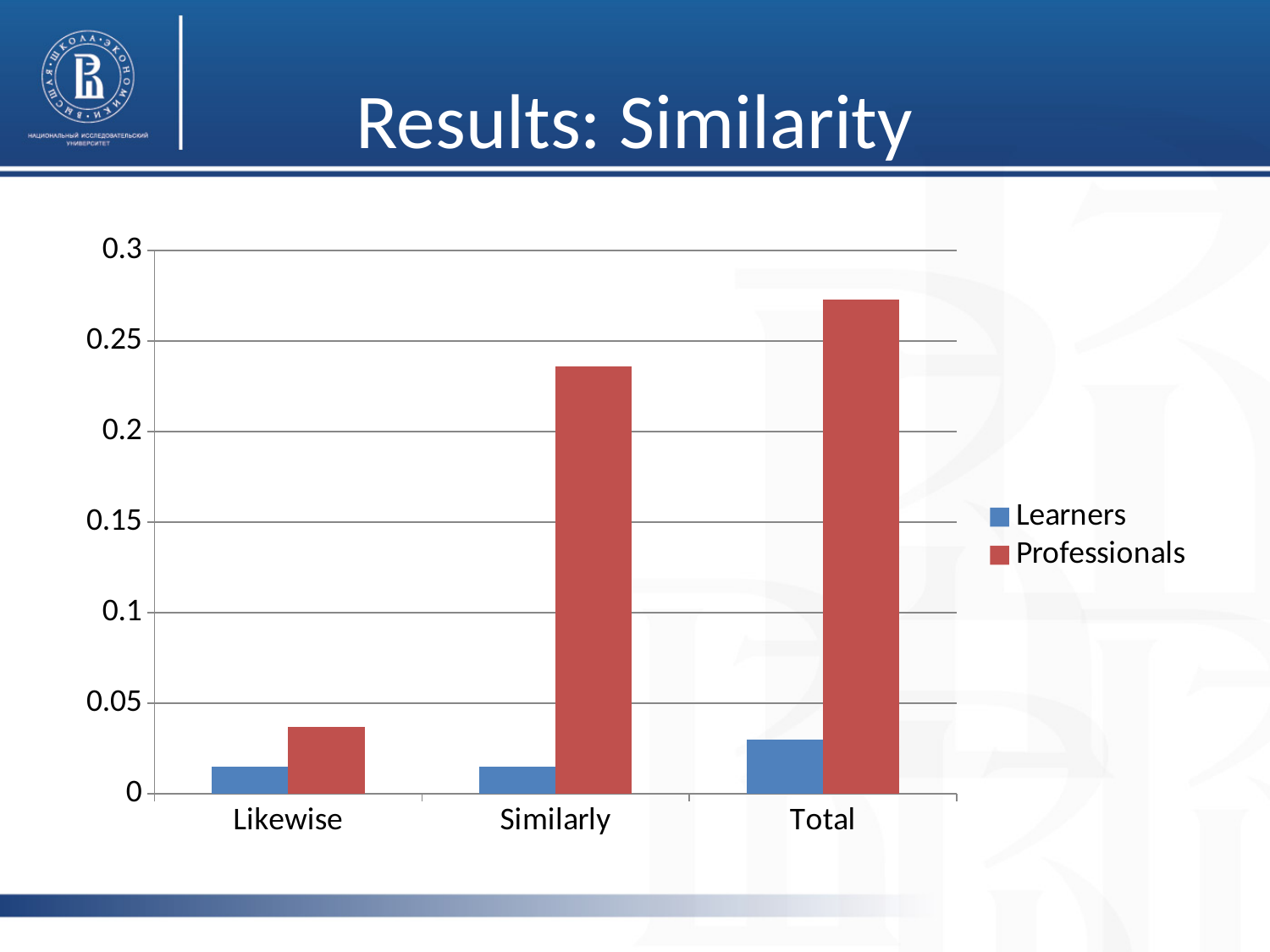

# Results: Similarity

### Chart

| Category | Learners | Professionals |
|---|---|---|
| Likewise | 0.015 | 0.037 |
| Similarly | 0.015 | 0.236 |
| Total | 0.03 | 0.273 |